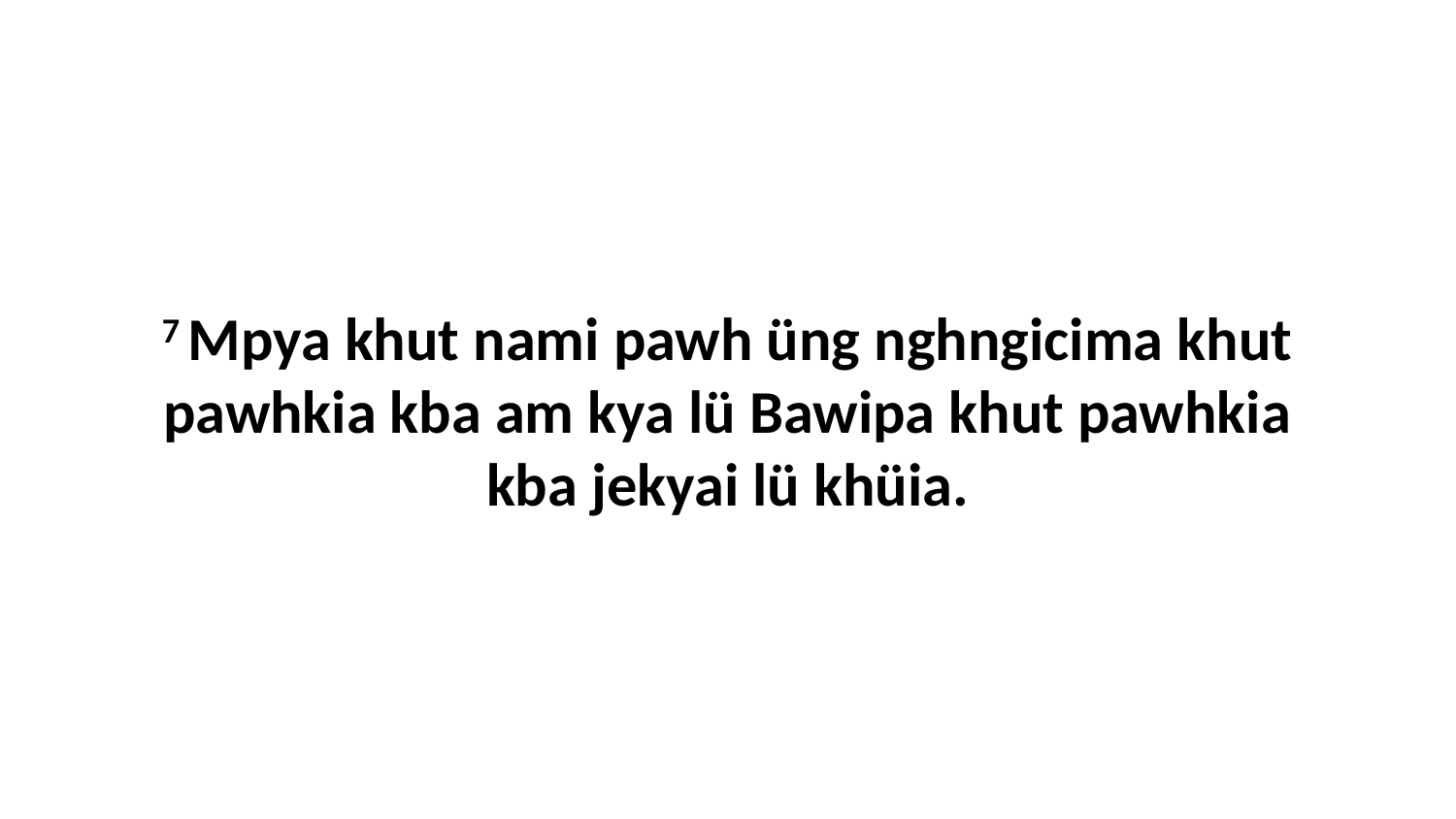

7 Mpya khut nami pawh üng nghngicima khut pawhkia kba am kya lü Bawipa khut pawhkia kba jekyai lü khüia.